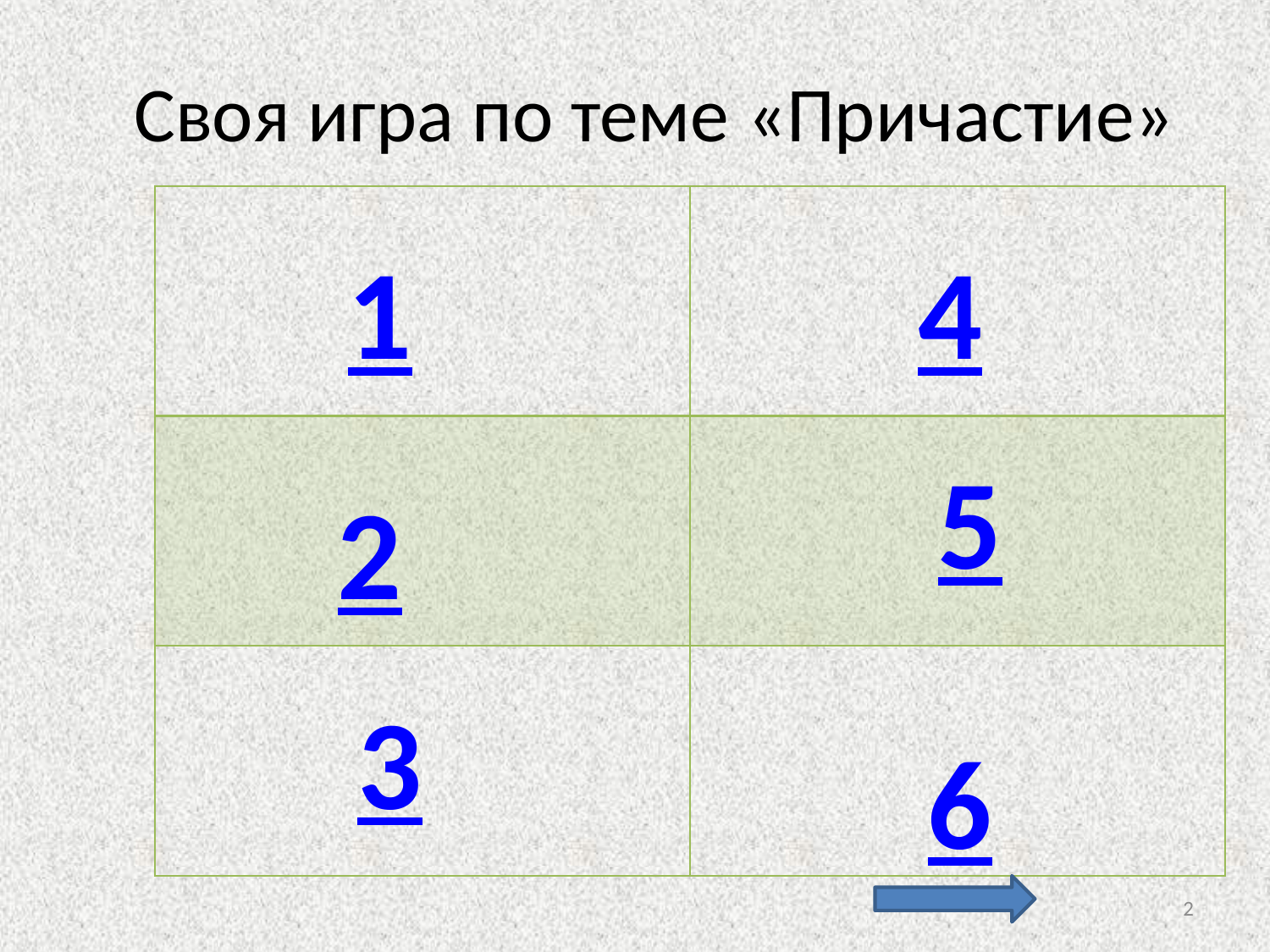

# Своя игра по теме «Причастие»
|  |  |
| --- | --- |
|  |  |
|  |  |
1
4
5
2

3
6

2